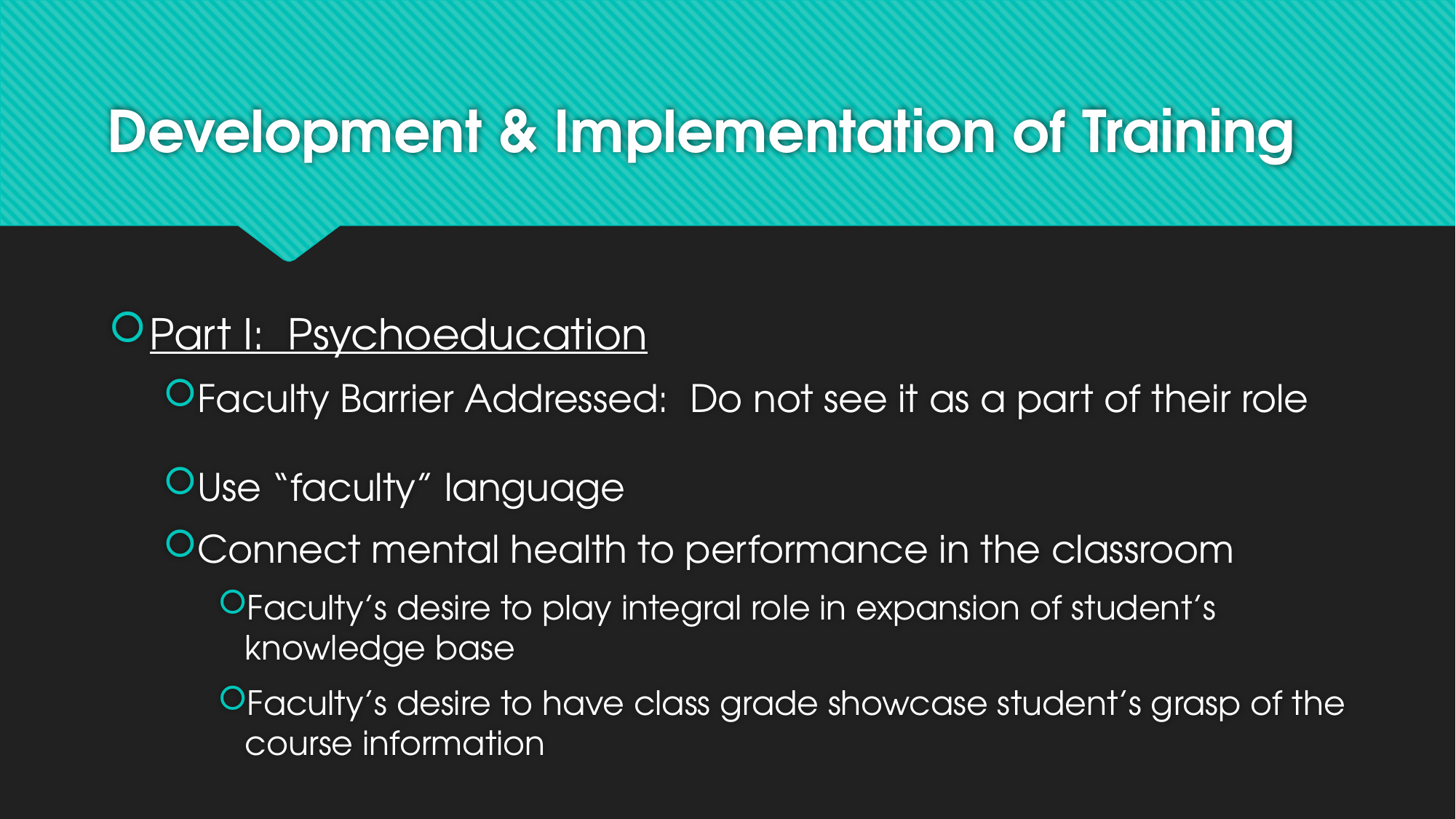

# Development & Implementation of Training
Part I:  Psychoeducation
Faculty Barrier Addressed:  Do not see it as a part of their role

Use “faculty” language
Connect mental health to performance in the classroom
Faculty’s desire to play integral role in expansion of student’s knowledge base
Faculty’s desire to have class grade showcase student’s grasp of the course information